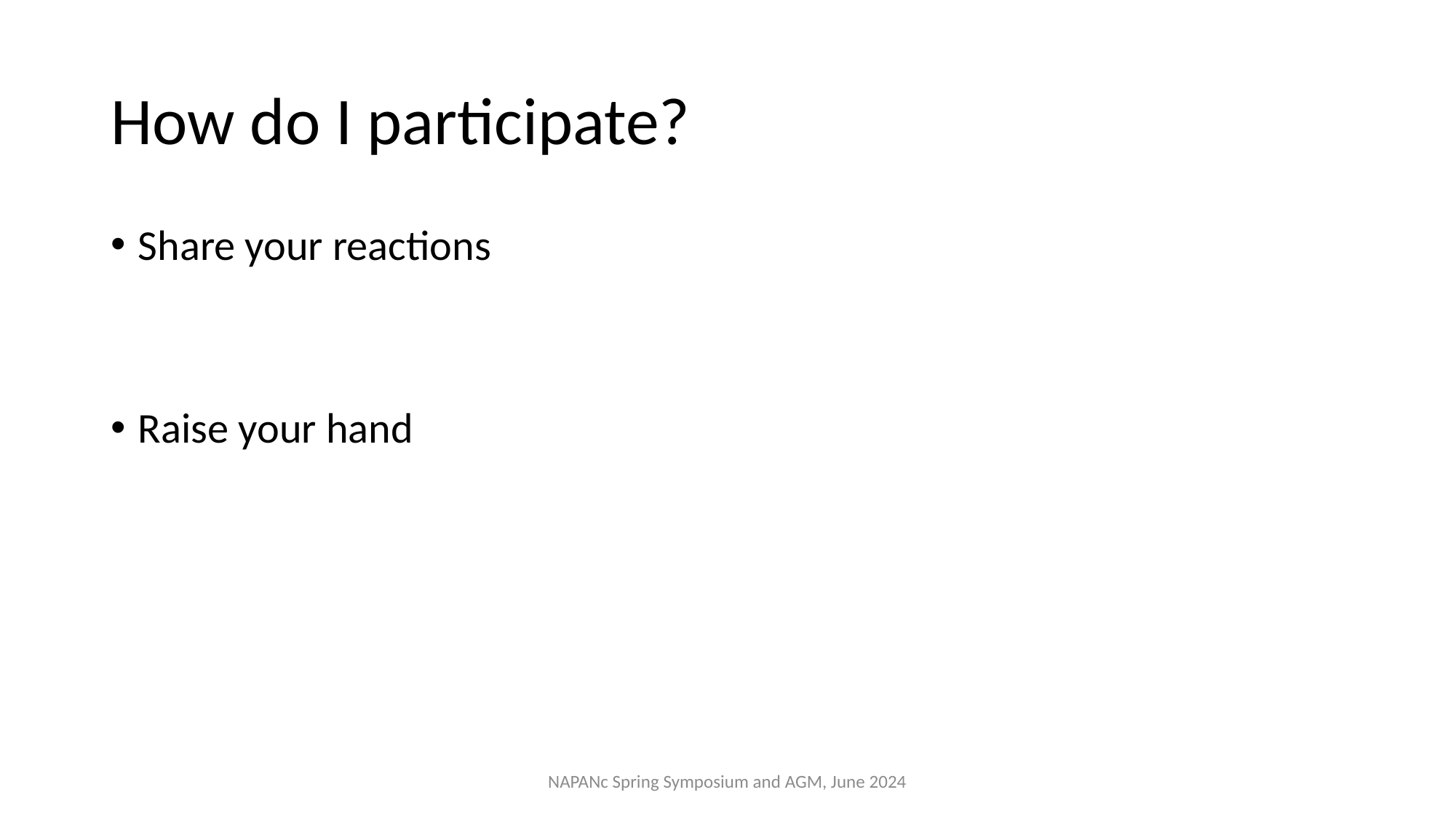

# How do I participate?
Share your reactions

Raise your hand

NAPANc Spring Symposium and AGM, June 2024